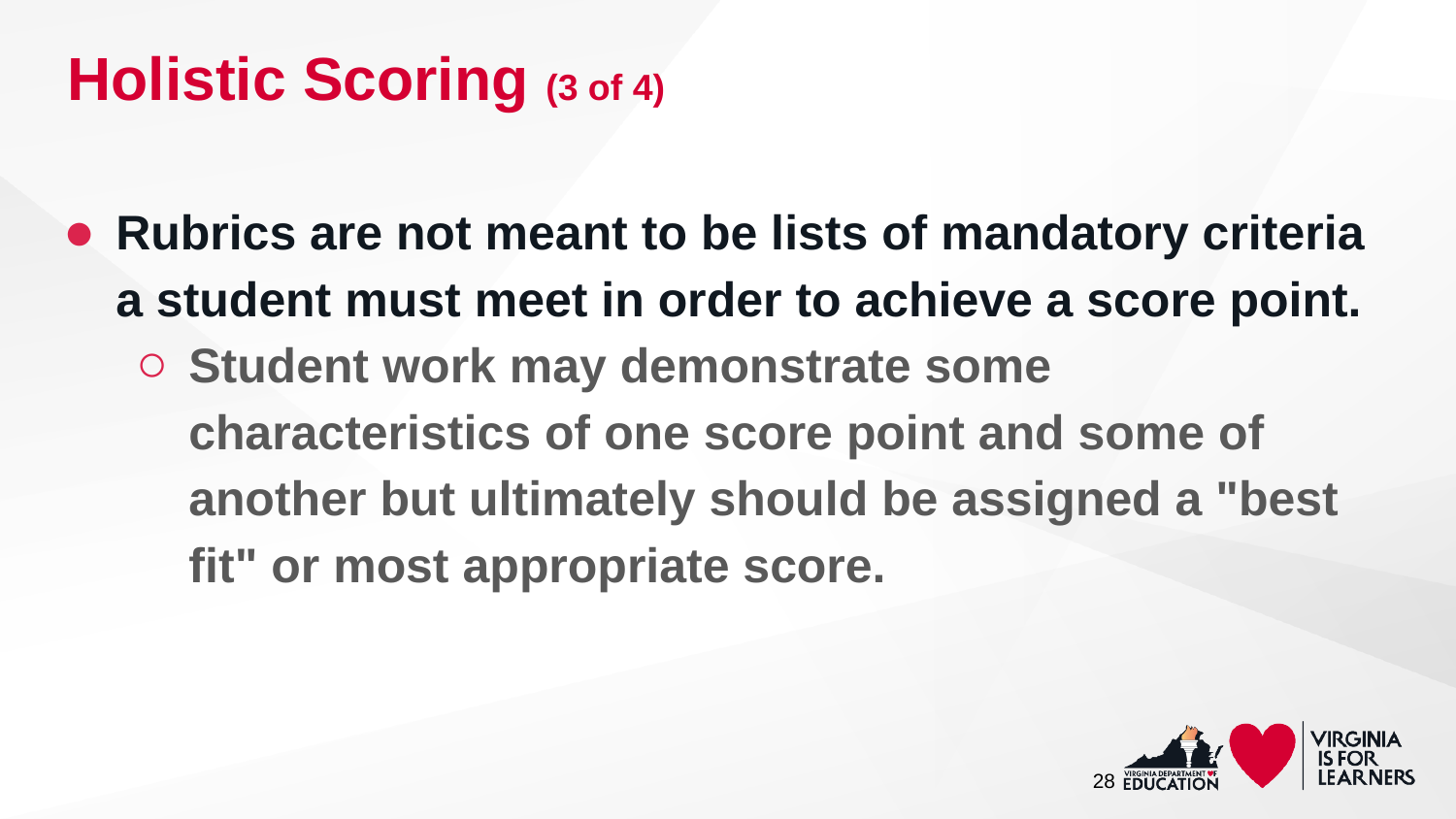

# Holistic Scoring (3 of 4)
Rubrics are not meant to be lists of mandatory criteria a student must meet in order to achieve a score point.
Student work may demonstrate some characteristics of one score point and some of another but ultimately should be assigned a "best fit" or most appropriate score.

28